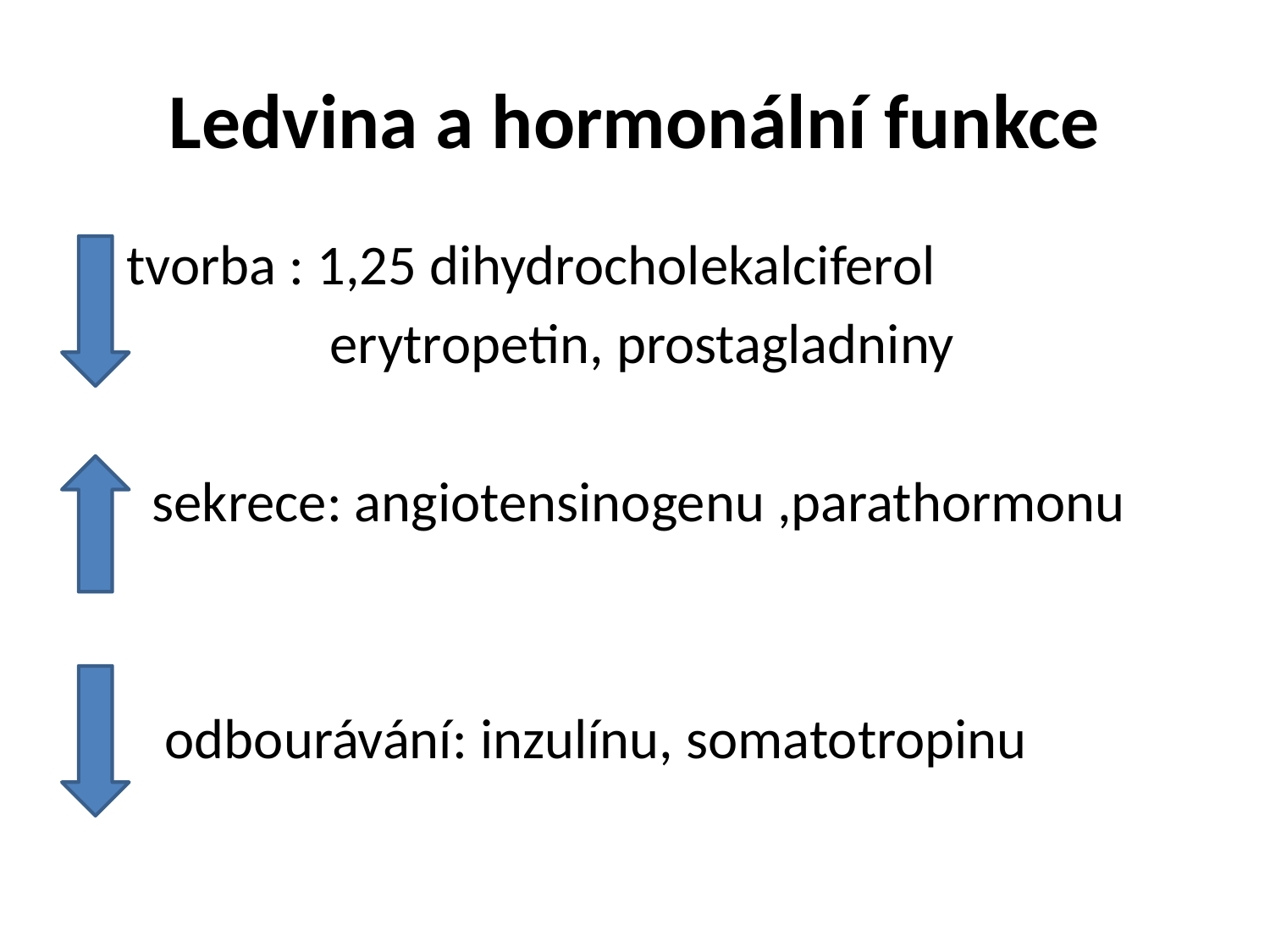

# Ledvina a hormonální funkce
    tvorba : 1,25 dihydrocholekalciferol
                    erytropetin, prostagladniny

      sekrece: angiotensinogenu ,parathormonu

       odbourávání: inzulínu, somatotropinu